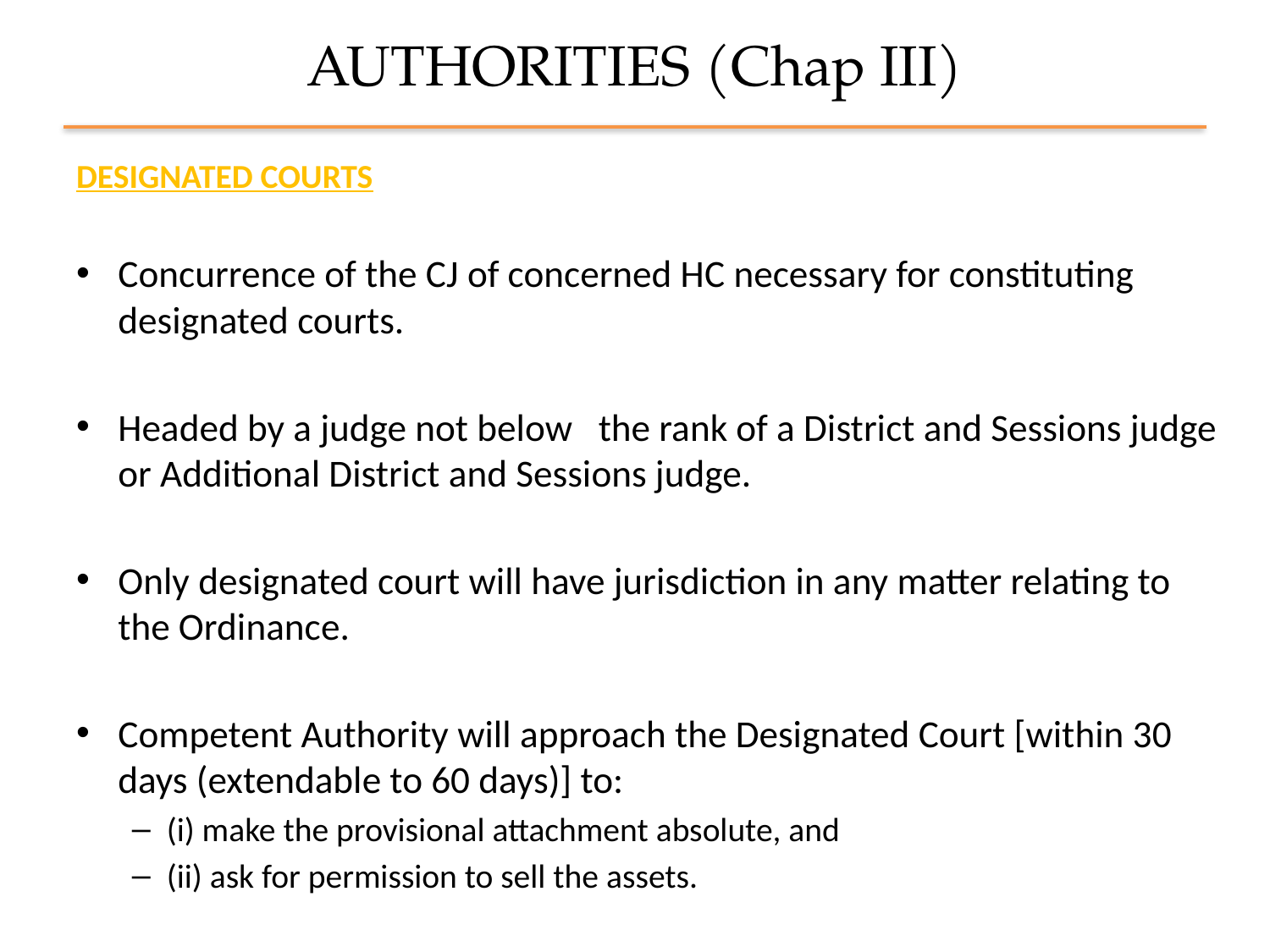

# AUTHORITIES (Chap III)
DESIGNATED COURTS

Concurrence of the CJ of concerned HC necessary for constituting designated courts.

Headed by a judge not below   the rank of a District and Sessions judge or Additional District and Sessions judge.

Only designated court will have jurisdiction in any matter relating to the Ordinance.

Competent Authority will approach the Designated Court [within 30 days (extendable to 60 days)] to:
(i) make the provisional attachment absolute, and
(ii) ask for permission to sell the assets.